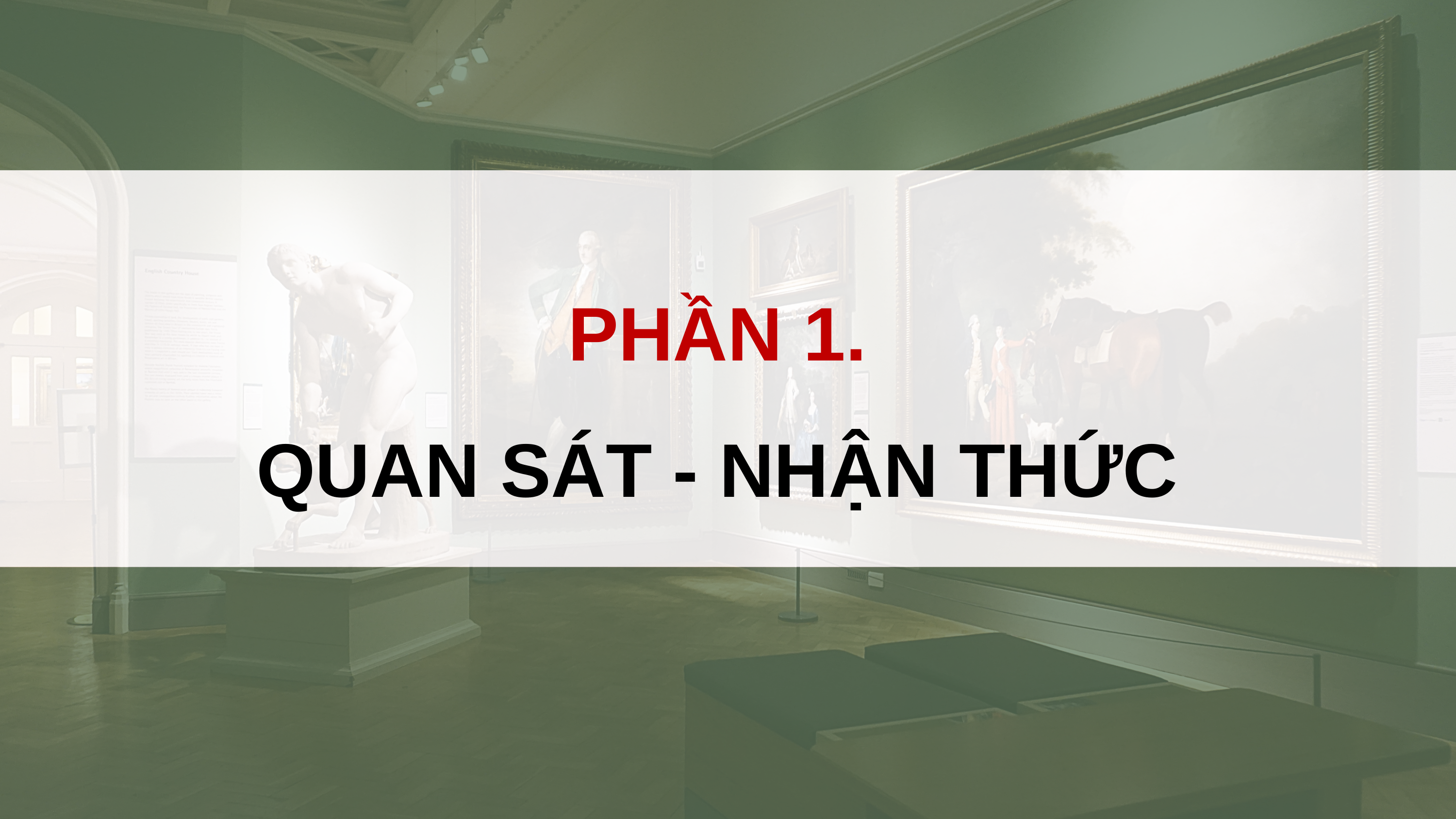

PHẦN 1.
QUAN SÁT - NHẬN THỨC